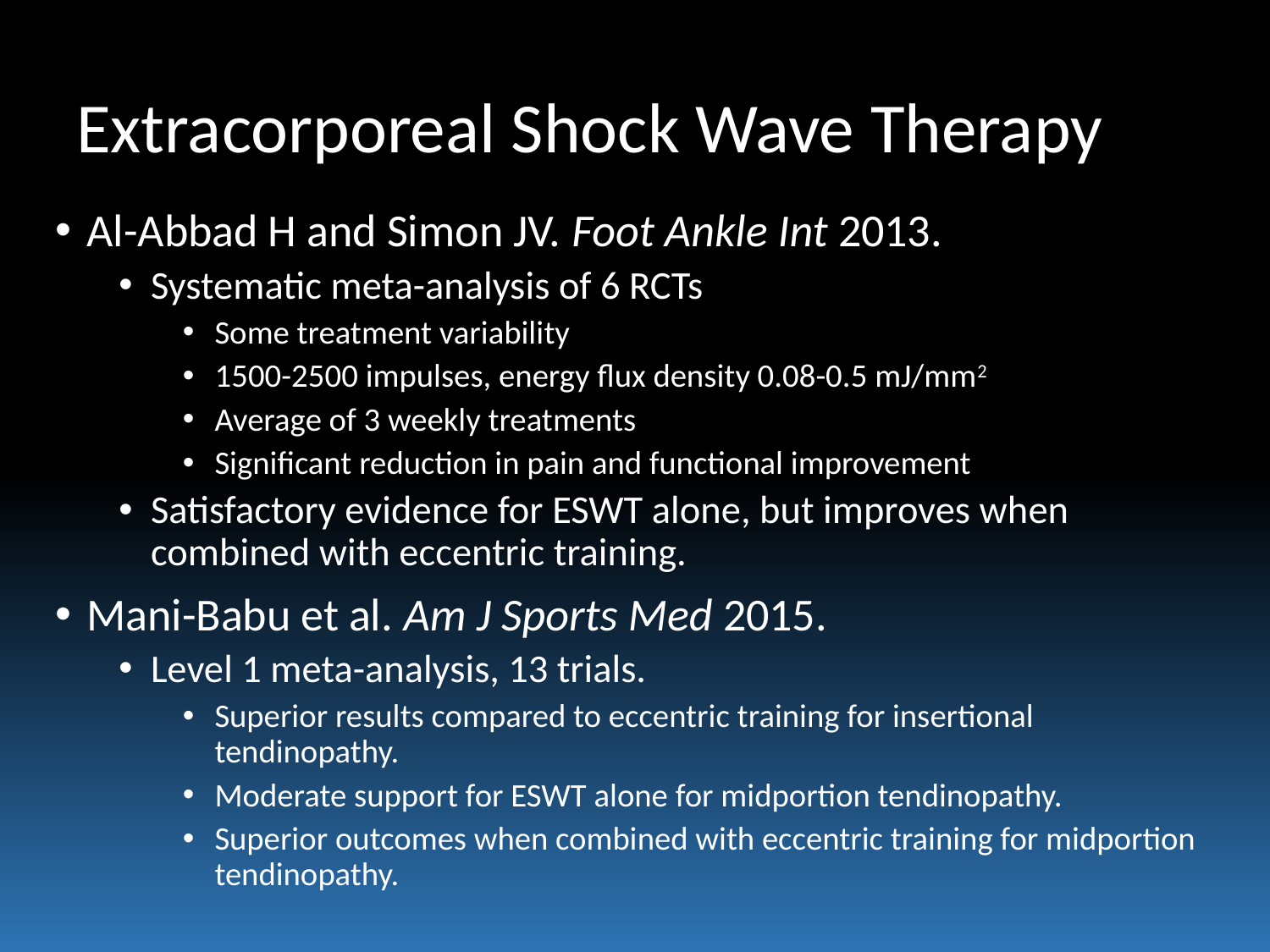

# Extracorporeal Shock Wave Therapy
Al-Abbad H and Simon JV. Foot Ankle Int 2013.
Systematic meta-analysis of 6 RCTs
Some treatment variability
1500-2500 impulses, energy flux density 0.08-0.5 mJ/mm2
Average of 3 weekly treatments
Significant reduction in pain and functional improvement
Satisfactory evidence for ESWT alone, but improves when combined with eccentric training.
Mani-Babu et al. Am J Sports Med 2015.
Level 1 meta-analysis, 13 trials.
Superior results compared to eccentric training for insertional tendinopathy.
Moderate support for ESWT alone for midportion tendinopathy.
Superior outcomes when combined with eccentric training for midportion tendinopathy.